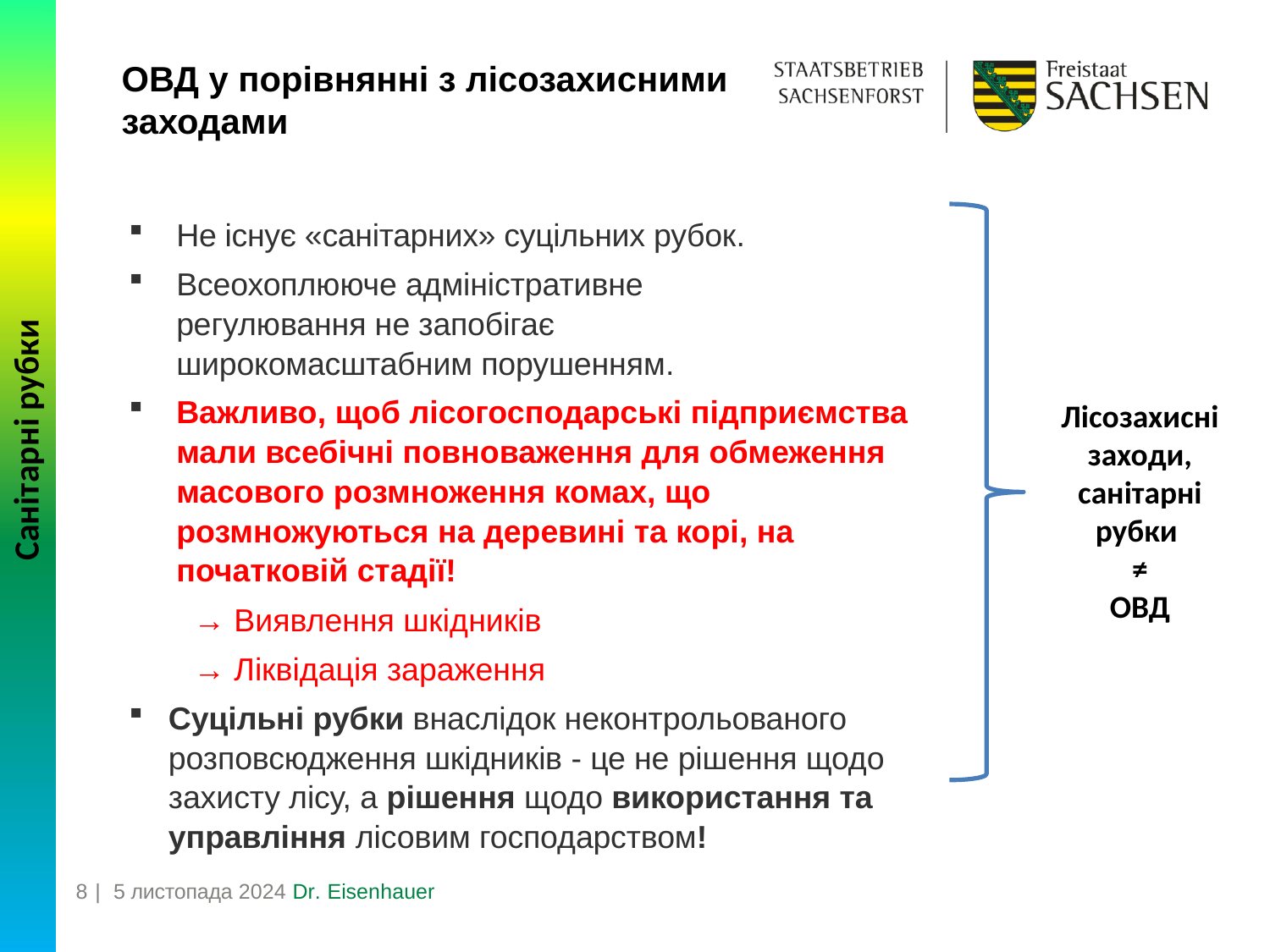

# ОВД у порівнянні з лісозахисними заходами

Не існує «санітарних» суцільних рубок.
Всеохоплююче адміністративне регулювання не запобігає широкомасштабним порушенням.
Важливо, щоб лісогосподарські підприємства мали всебічні повноваження для обмеження масового розмноження комах, що розмножуються на деревині та корі, на початковій стадії!
→ Виявлення шкідників
→ Ліквідація зараження
Суцільні рубки внаслідок неконтрольованого розповсюдження шкідників - це не рішення щодо захисту лісу, а рішення щодо використання та управління лісовим господарством!
Санітарні рубки
Лісозахисні заходи, санітарні рубки
≠
ОВД

8 |  5 листопада 2024 Dr. Eisenhauer